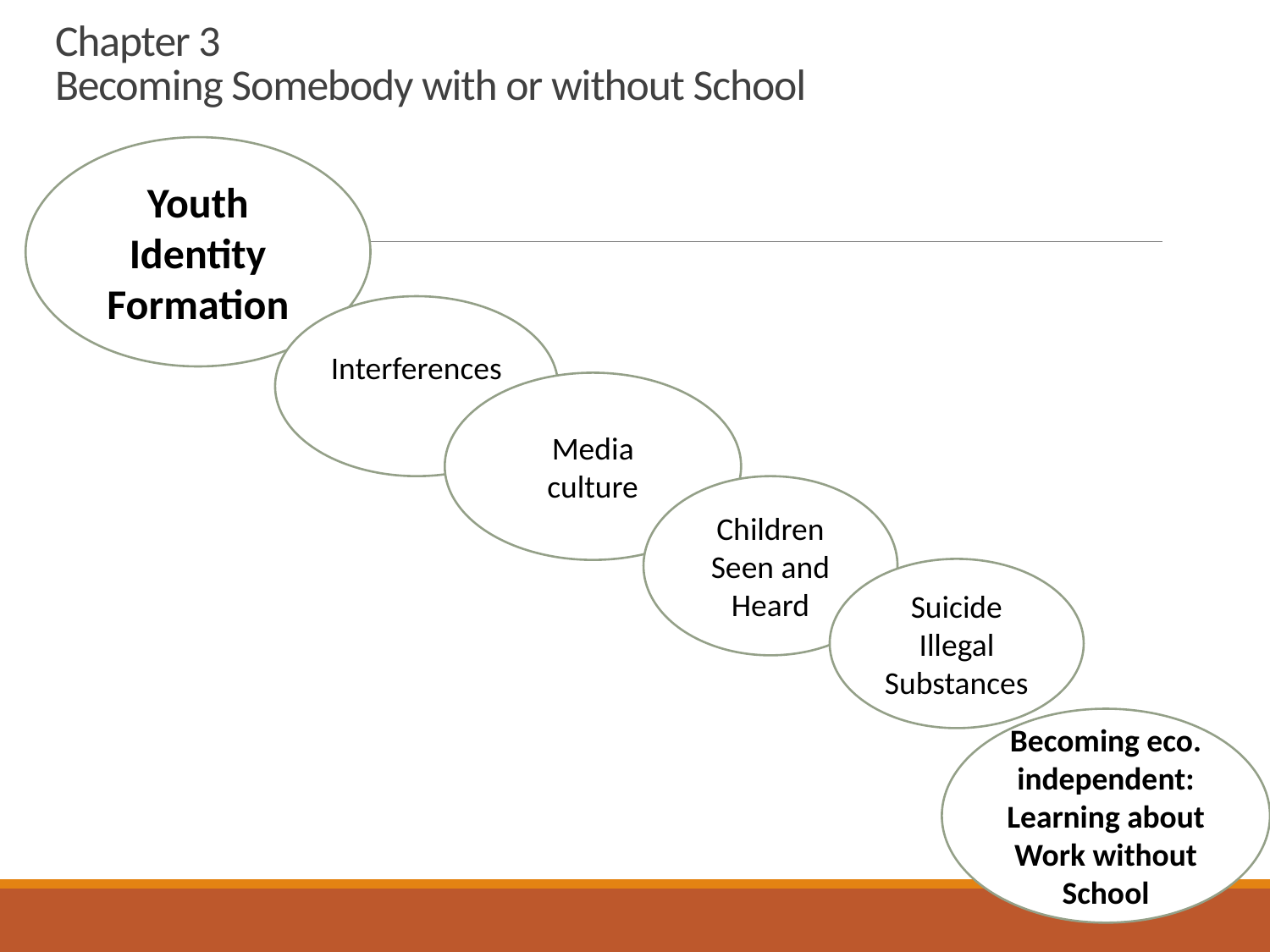

# Chapter 3 Becoming Somebody with or without School
Youth Identity Formation
Interferences
Media
culture
Children Seen and Heard
Suicide
Illegal Substances
Becoming eco. independent:
Learning about Work without School